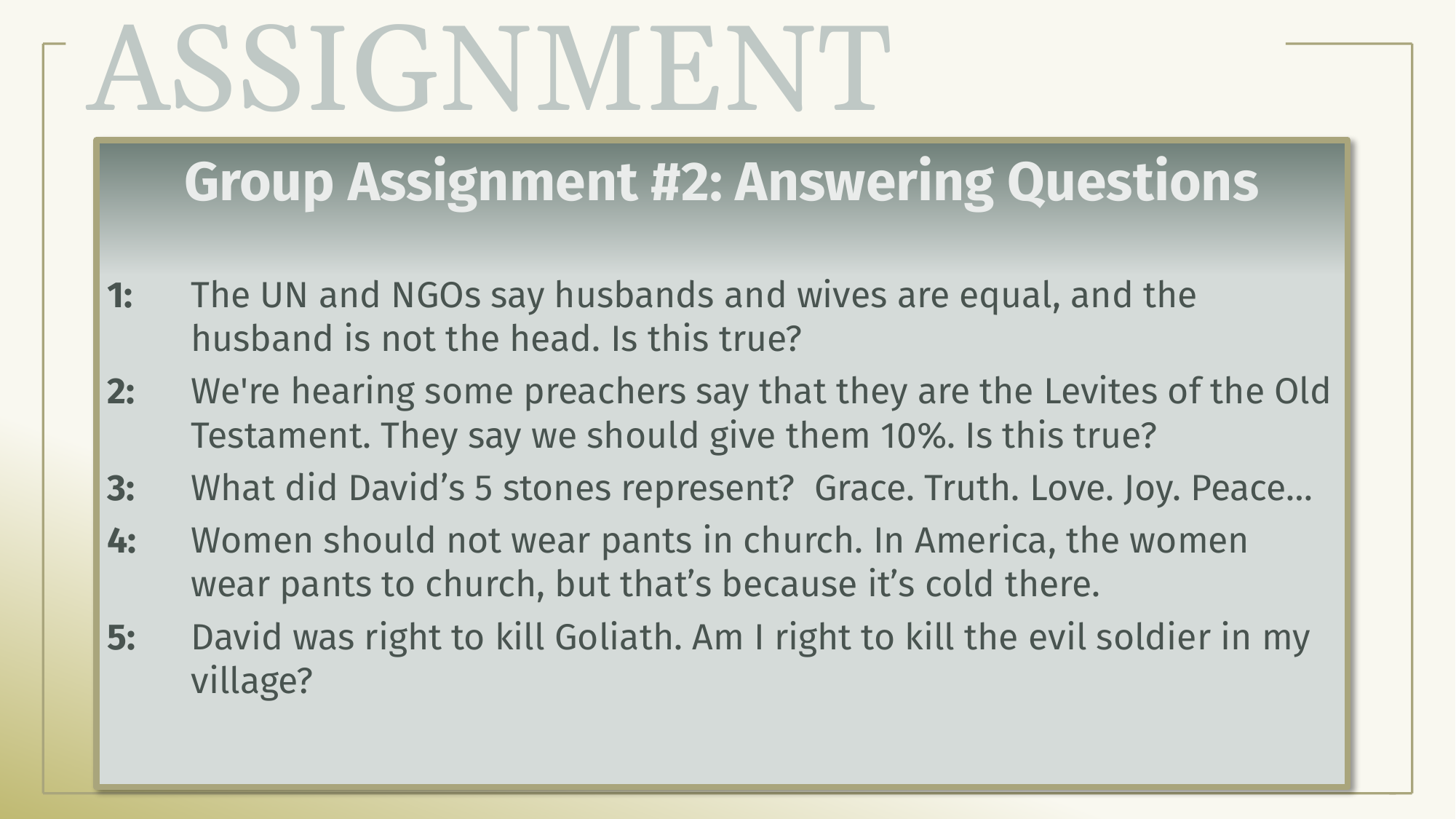

# Assignment

Group Assignment #2: Answering Questions

1:	The UN and NGOs say husbands and wives are equal, and the husband is not the head. Is this true?
2:	We're hearing some preachers say that they are the Levites of the Old Testament. They say we should give them 10%. Is this true?
3: 	What did David’s 5 stones represent?  Grace. Truth. Love. Joy. Peace…
4:	Women should not wear pants in church. In America, the women wear pants to church, but that’s because it’s cold there.
5:	David was right to kill Goliath. Am I right to kill the evil soldier in my village?